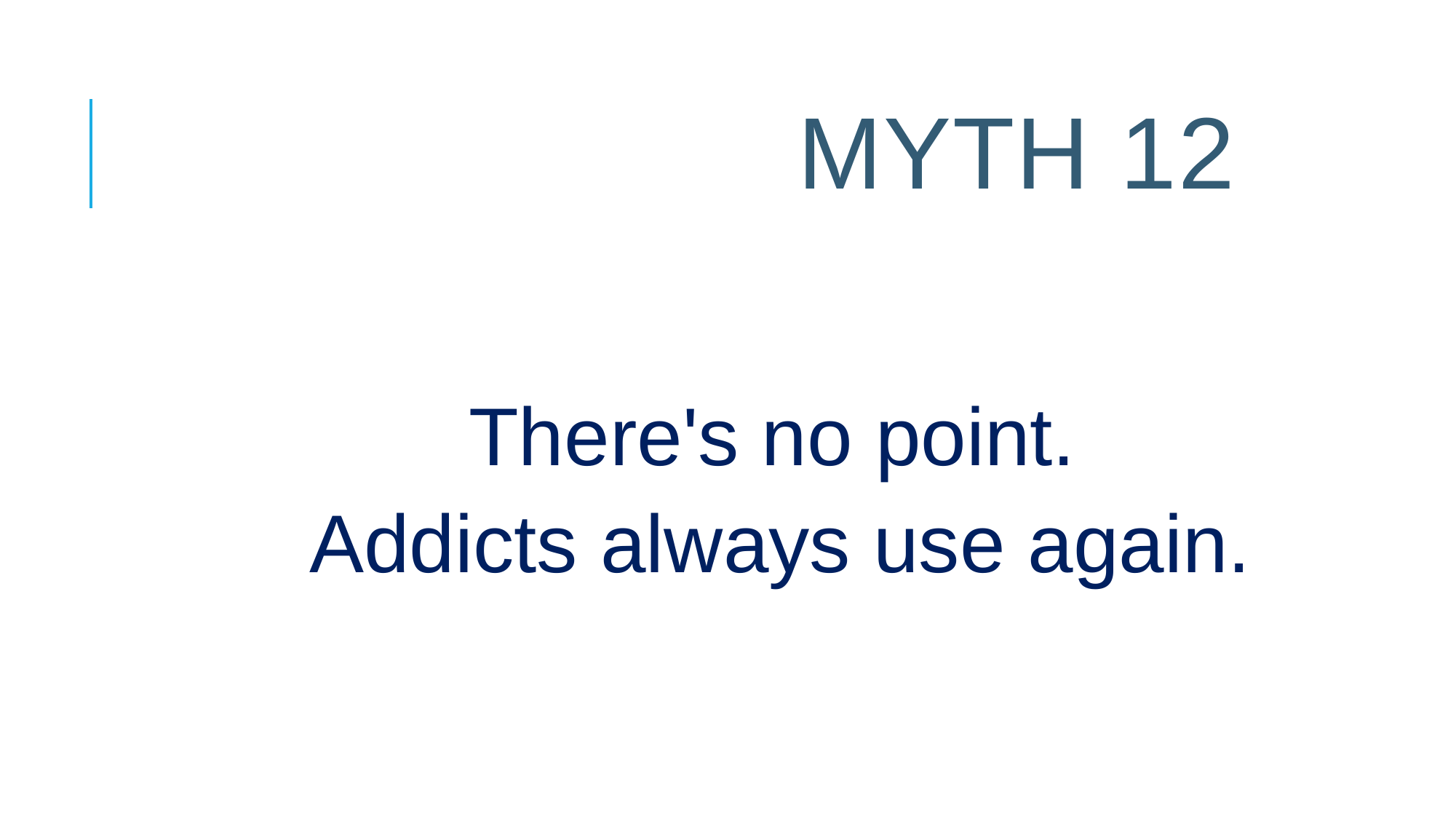

# Myth 12

               There's no point.
       Addicts always use again.